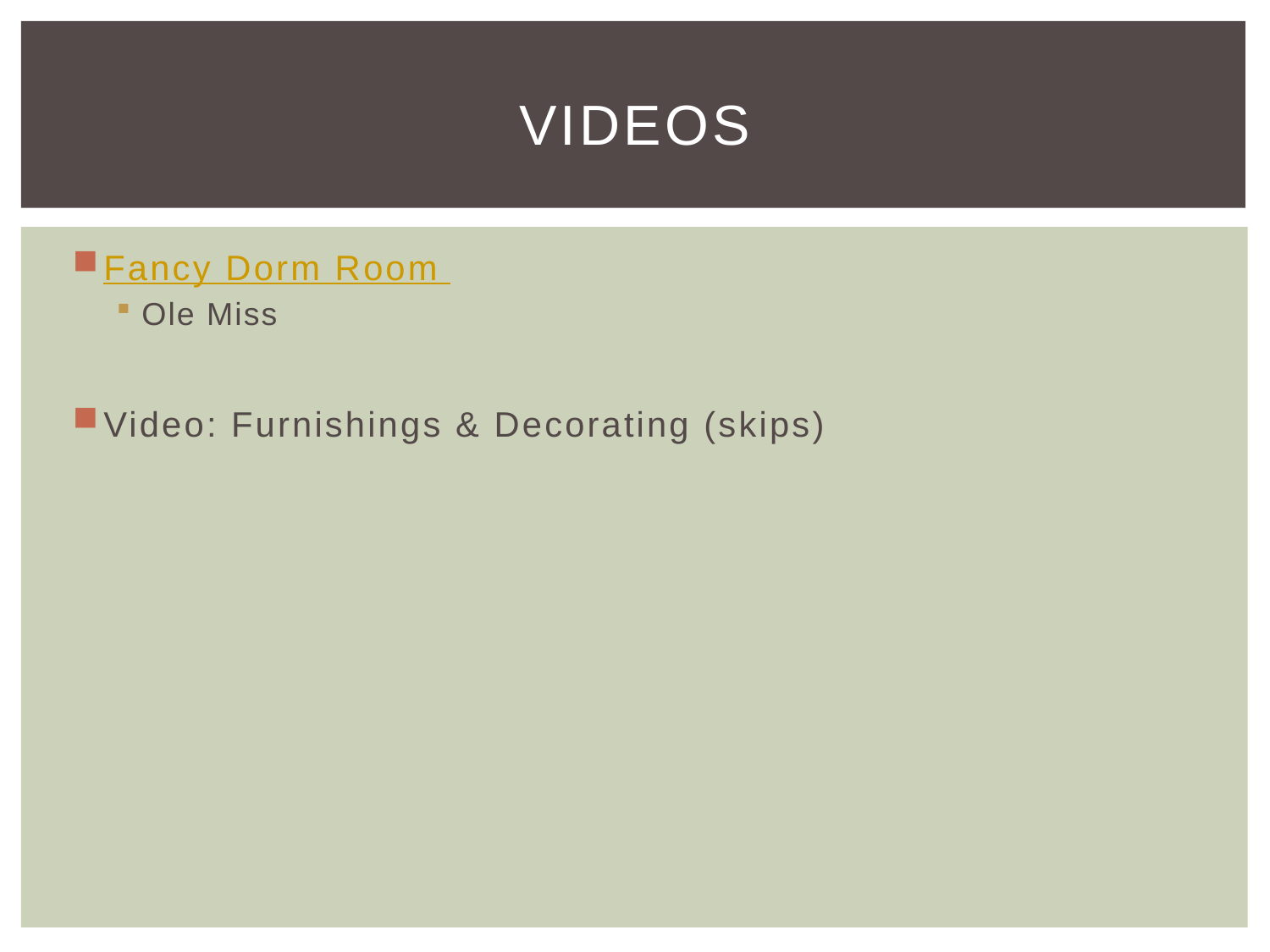

# VIdeos
Fancy Dorm Room
Ole Miss

Video: Furnishings & Decorating (skips)